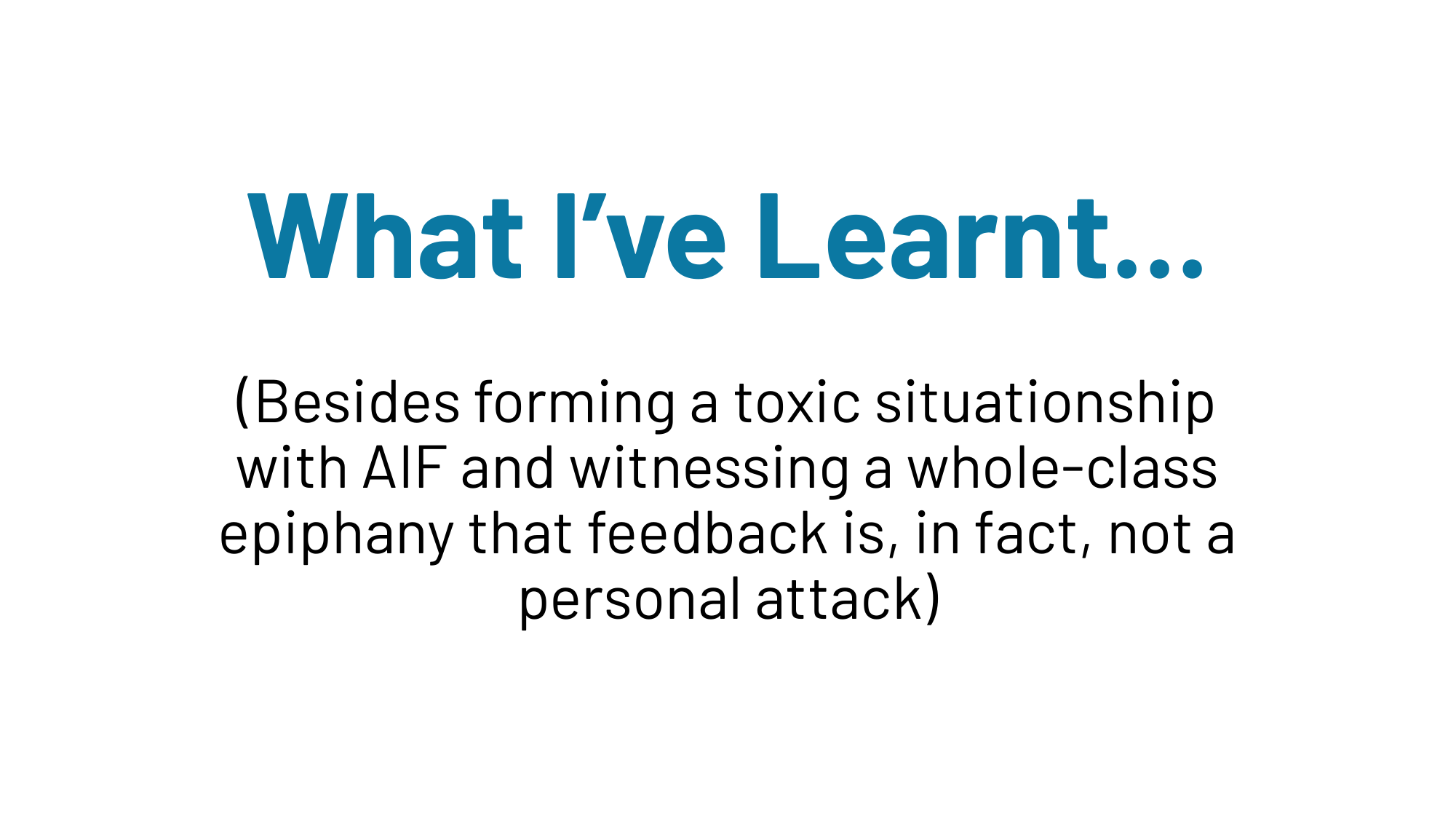

# What I’ve Learnt... (Besides forming a toxic situationship with AIF and witnessing a whole-class epiphany that feedback is, in fact, not a personal attack)